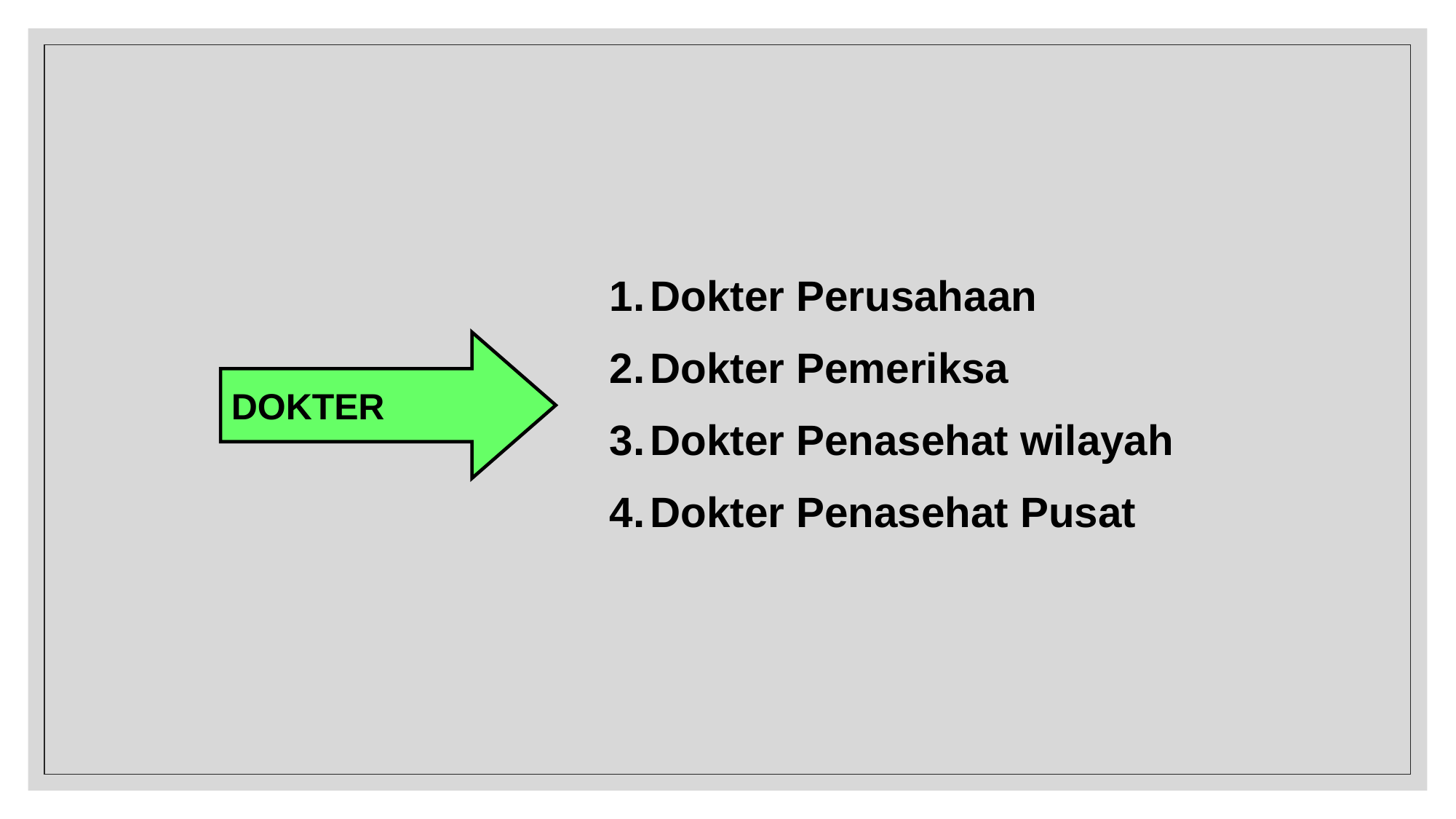

Dokter Perusahaan
Dokter Pemeriksa
Dokter Penasehat wilayah
Dokter Penasehat Pusat
DOKTER